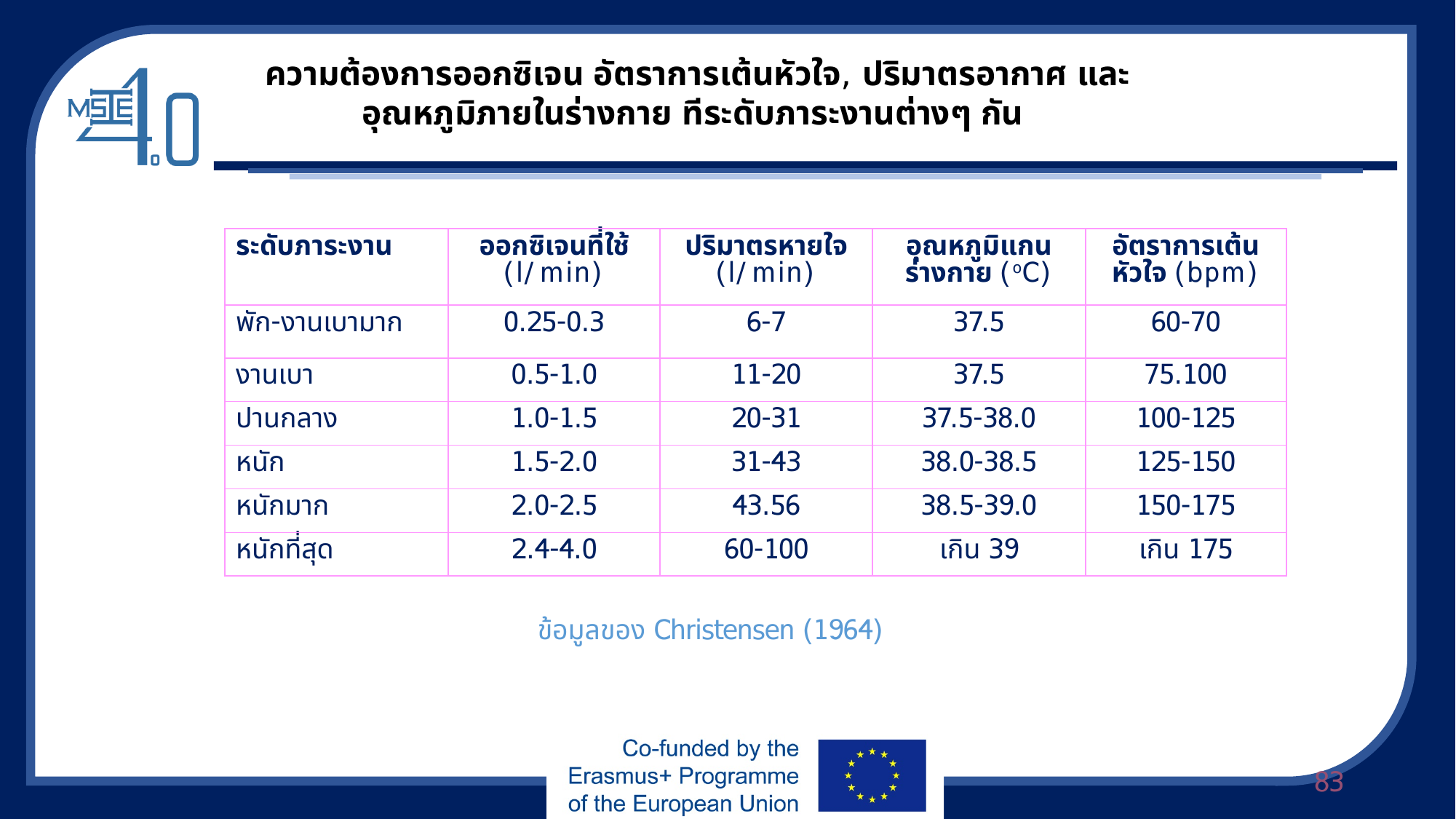

ความต้องการออกซิเจน อัตราการเต้นหัวใจ, ปริมาตรอากาศ และอุณหภูมิภายในร่างกาย ทีระดับภาระงานต่างๆ กัน
| ระดับภาระงาน | ออกซิเจนที่ใช้ (l/min) | ปริมาตรหายใจ (l/min) | อุณหภูมิแกนร่างกาย (oC) | อัตราการเต้นหัวใจ (bpm) |
| --- | --- | --- | --- | --- |
| พัก-งานเบามาก | 0.25-0.3 | 6-7 | 37.5 | 60-70 |
| งานเบา | 0.5-1.0 | 11-20 | 37.5 | 75.100 |
| ปานกลาง | 1.0-1.5 | 20-31 | 37.5-38.0 | 100-125 |
| หนัก | 1.5-2.0 | 31-43 | 38.0-38.5 | 125-150 |
| หนักมาก | 2.0-2.5 | 43.56 | 38.5-39.0 | 150-175 |
| หนักที่สุด | 2.4-4.0 | 60-100 | เกิน 39 | เกิน 175 |
ข้อมูลของ Christensen (1964)
83